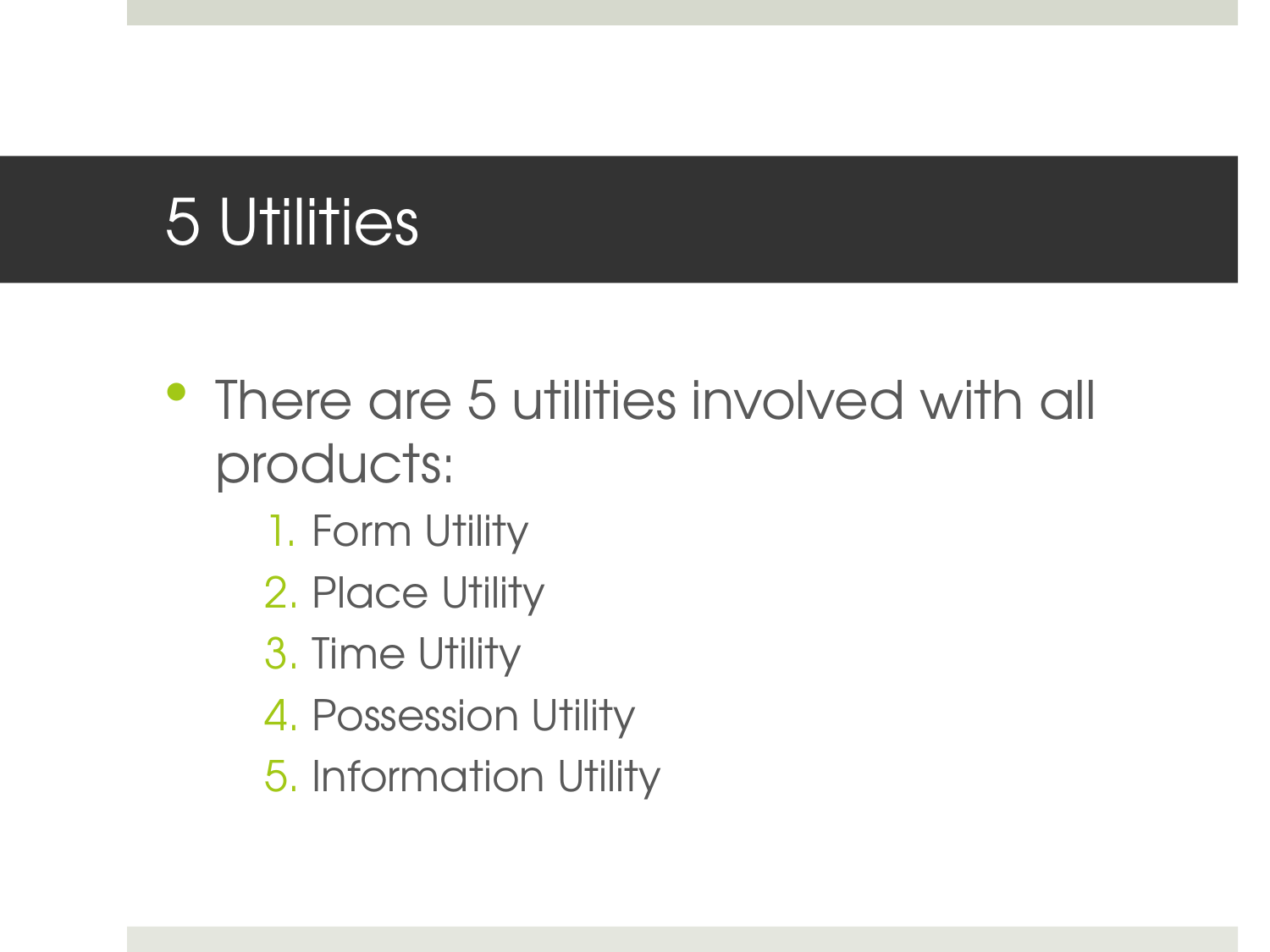

# 5 Utilities
There are 5 utilities involved with all products:
Form Utility
Place Utility
Time Utility
Possession Utility
Information Utility